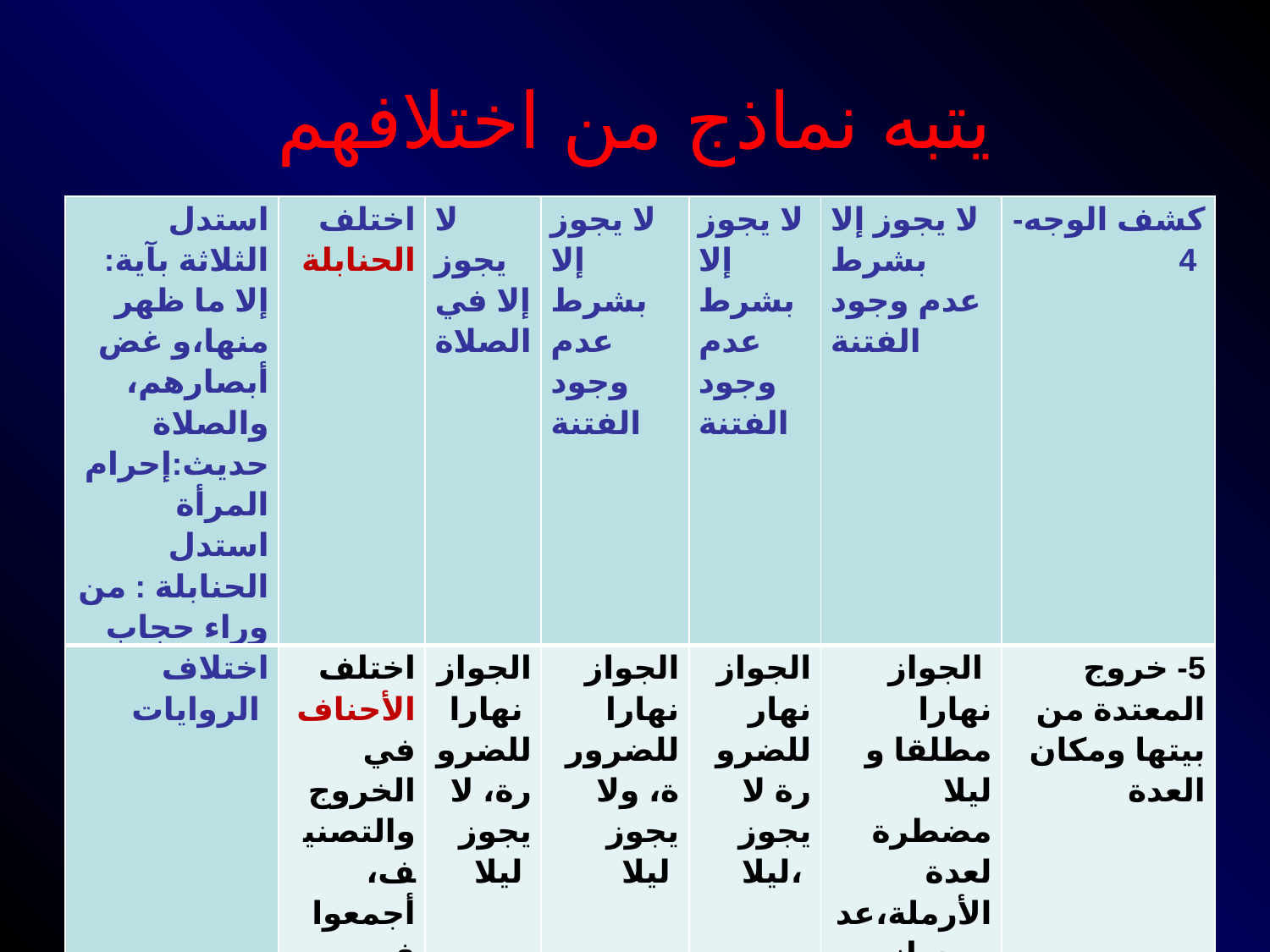

# يتبه نماذج من اختلافهم
| استدل الثلاثة بآية: إلا ما ظهر منها،و غض أبصارهم، والصلاة حديث:إحرام المرأة استدل الحنابلة : من وراء حجاب | اختلف الحنابلة | لا يجوز إلا في الصلاة | لا يجوز إلا بشرط عدم وجود الفتنة | لا يجوز إلا بشرط عدم وجود الفتنة | لا يجوز إلا بشرط عدم وجود الفتنة | كشف الوجه- 4 |
| --- | --- | --- | --- | --- | --- | --- |
| اختلاف الروايات | اختلف الأحناف في الخروج والتصنيف، أجمعوا في مكان العدة | الجواز نهارا للضرورة، لا يجوز ليلا | الجواز نهارا للضرورة، ولا يجوز ليلا | الجواز نهار للضرورة لا يجوز ليلا، | الجواز نهارا مطلقا و ليلا مضطرة لعدة الأرملة،عدم جواز خروج المطلقة مطلقا | 5- خروج المعتدة من بيتها ومكان العدة |
| روايات عن من صلوا مع رسول الله أنه كان يجهر بها من عدمه | اختلف الشافعية | لا يجهر بها وتقرأ سرا | يجهر بها في الفاتحة وغيرها | لا يجهر بها وتقرأ سرا | لا يجهر بها وتقرأ سرا | 6- الجهر بالبسملة في الفاتحة |